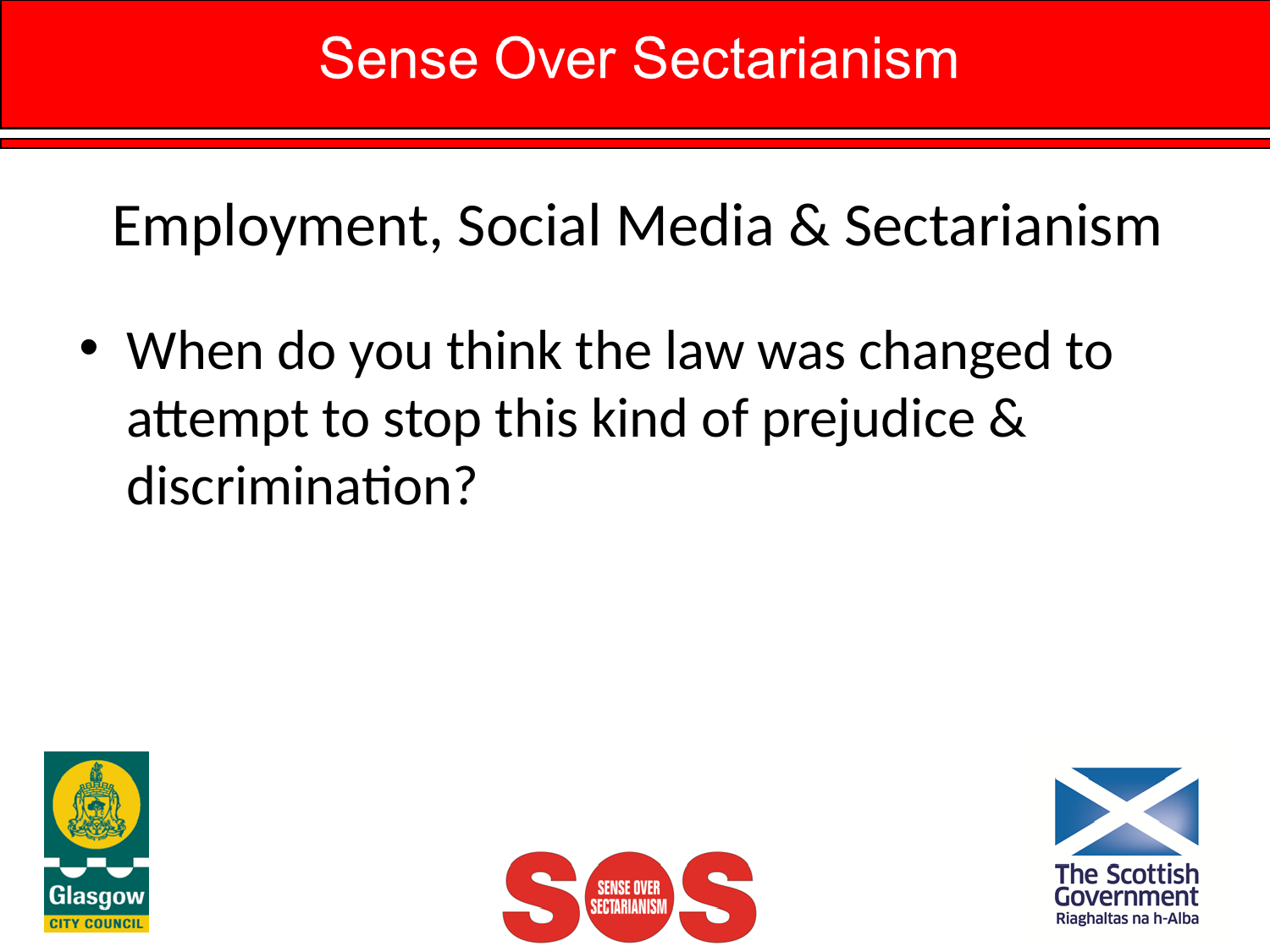

# Employment, Social Media & Sectarianism
When do you think the law was changed to attempt to stop this kind of prejudice & discrimination?